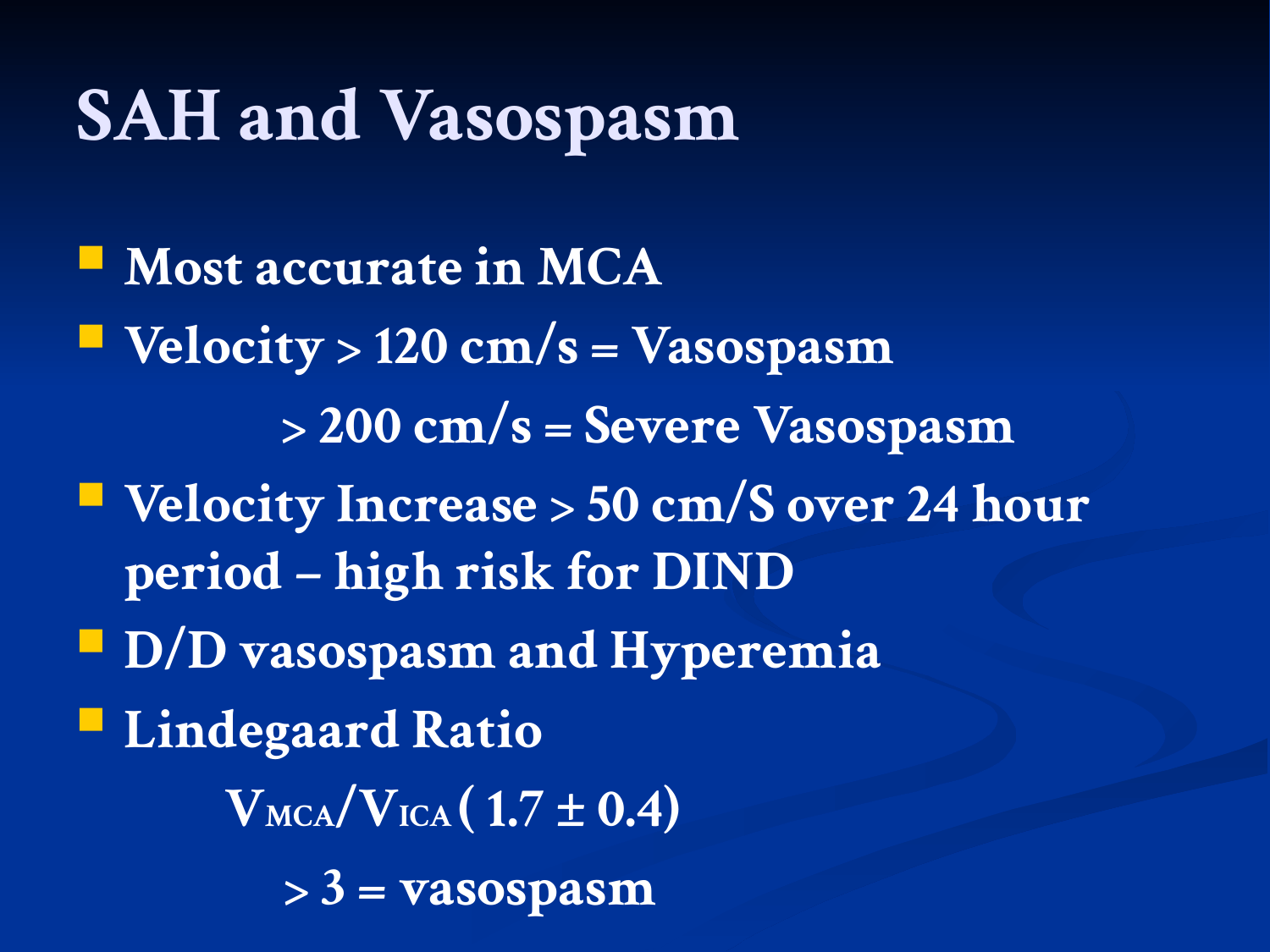

# SAH and Vasospasm
Most accurate in MCA
Velocity > 120 cm/s = Vasospasm
                  > 200 cm/s = Severe Vasospasm
Velocity Increase > 50 cm/S over 24 hour period – high risk for DIND
D/D vasospasm and Hyperemia
Lindegaard Ratio
             VMCA/VICA ( 1.7 ± 0.4)
		     > 3 = vasospasm